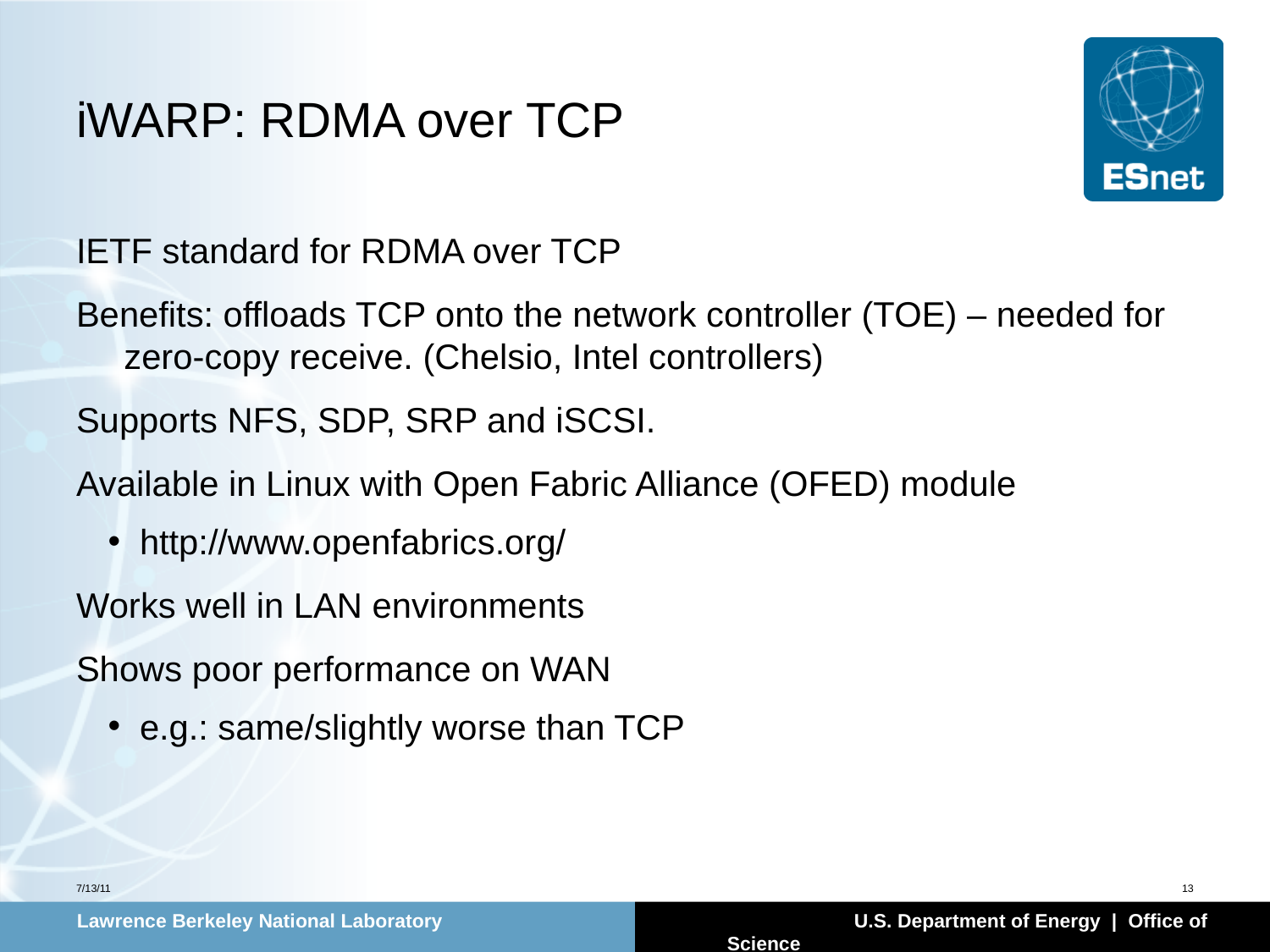

# iWARP: RDMA over TCP
IETF standard for RDMA over TCP
Benefits: offloads TCP onto the network controller (TOE) – needed for zero-copy receive. (Chelsio, Intel controllers)
Supports NFS, SDP, SRP and iSCSI.
Available in Linux with Open Fabric Alliance (OFED) module
http://www.openfabrics.org/
Works well in LAN environments
Shows poor performance on WAN
e.g.: same/slightly worse than TCP

7/13/11

13